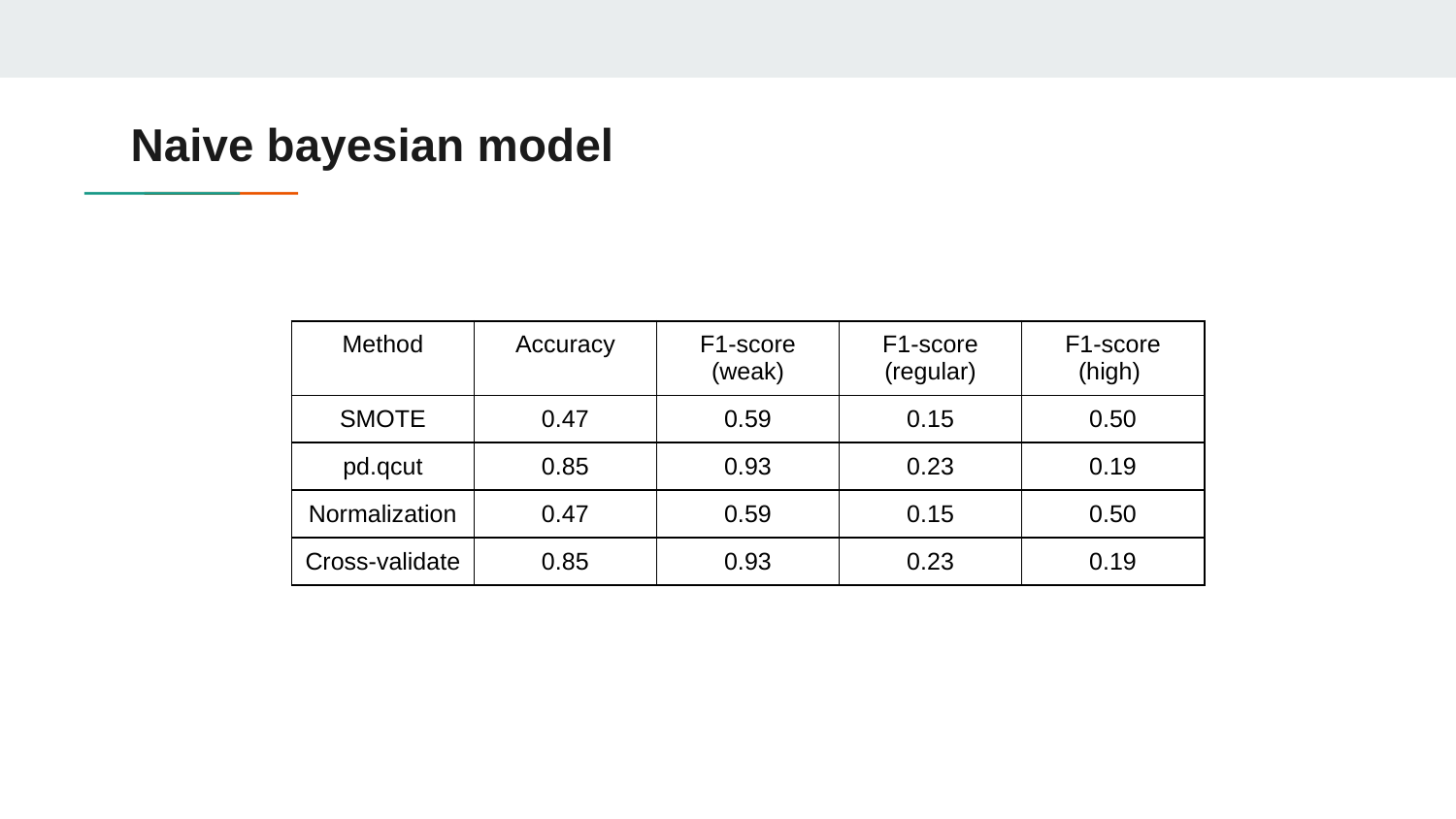

# Naive bayesian model
| Method | Accuracy | F1-score (weak) | F1-score (regular) | F1-score (high) |
| --- | --- | --- | --- | --- |
| SMOTE | 0.47 | 0.59 | 0.15 | 0.50 |
| pd.qcut | 0.85 | 0.93 | 0.23 | 0.19 |
| Normalization | 0.47 | 0.59 | 0.15 | 0.50 |
| Cross-validate | 0.85 | 0.93 | 0.23 | 0.19 |